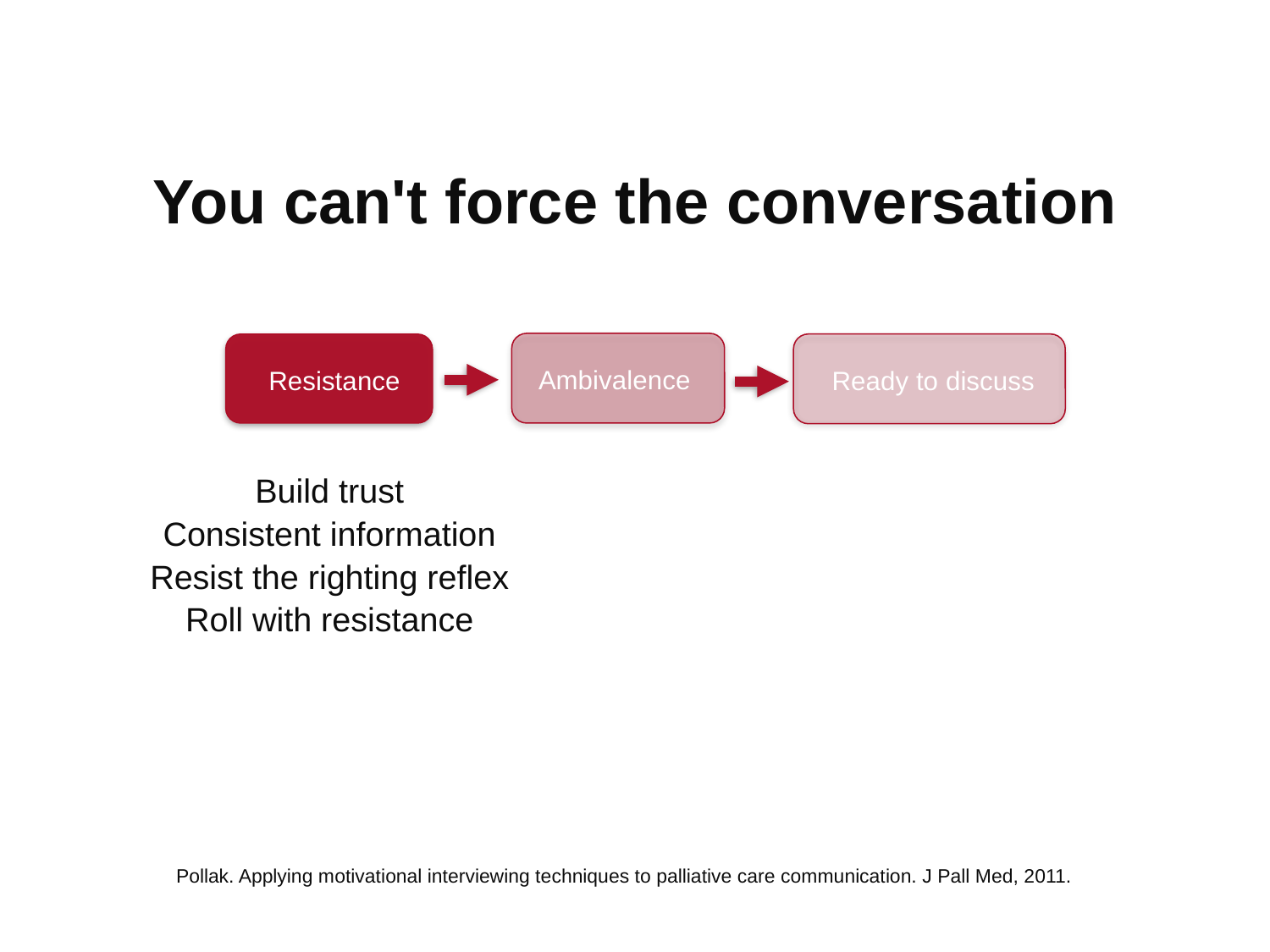

# You can't force the conversation

Ambivalence
Ready to discuss
Resistance
Build trust
Consistent information
Resist the righting reflex
Roll with resistance

Pollak. Applying motivational interviewing techniques to palliative care communication. J Pall Med, 2011.